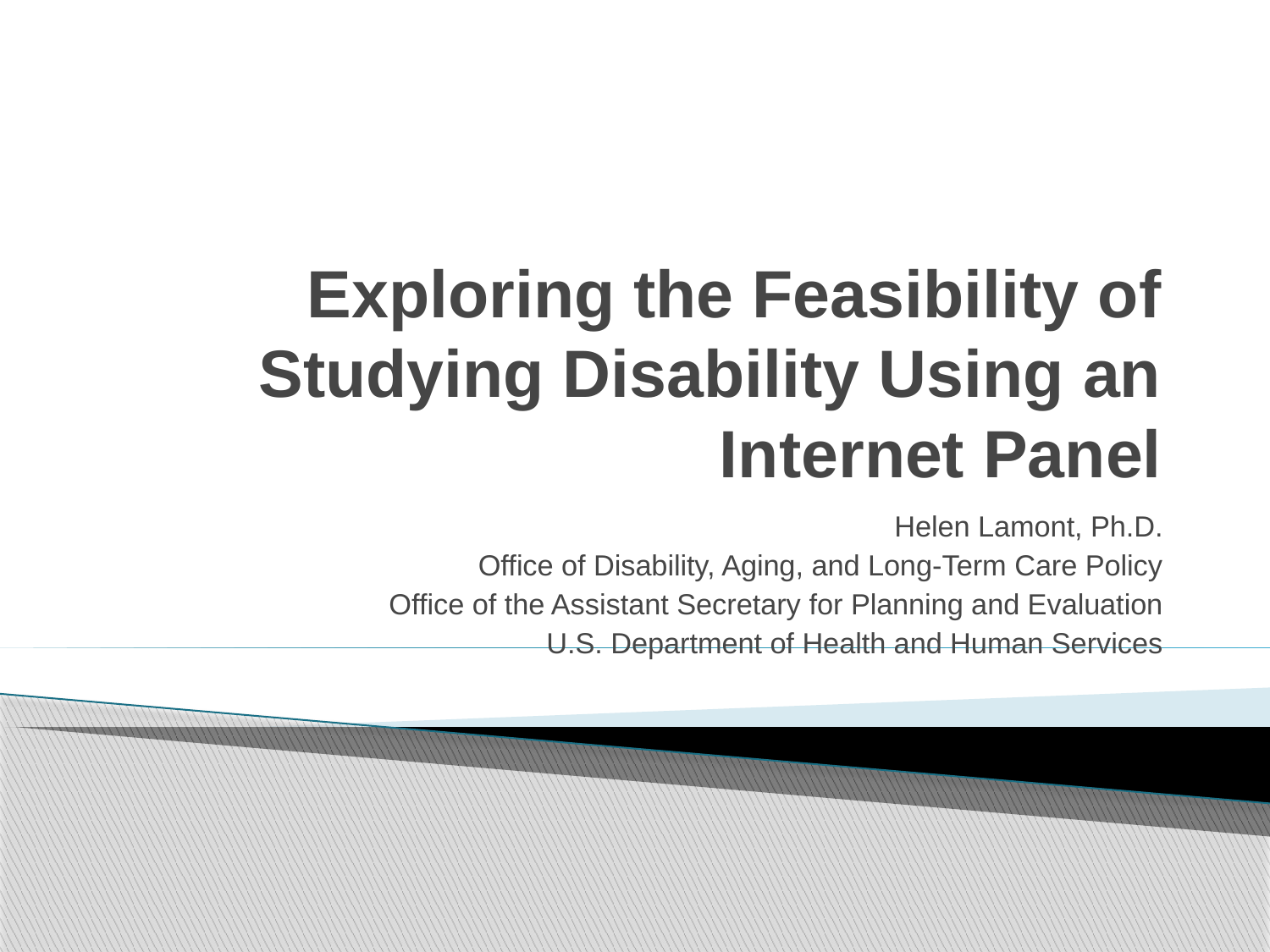

# Exploring the Feasibility of Studying Disability Using an Internet Panel
Helen Lamont, Ph.D.
Office of Disability, Aging, and Long-Term Care Policy
Office of the Assistant Secretary for Planning and Evaluation
U.S. Department of Health and Human Services